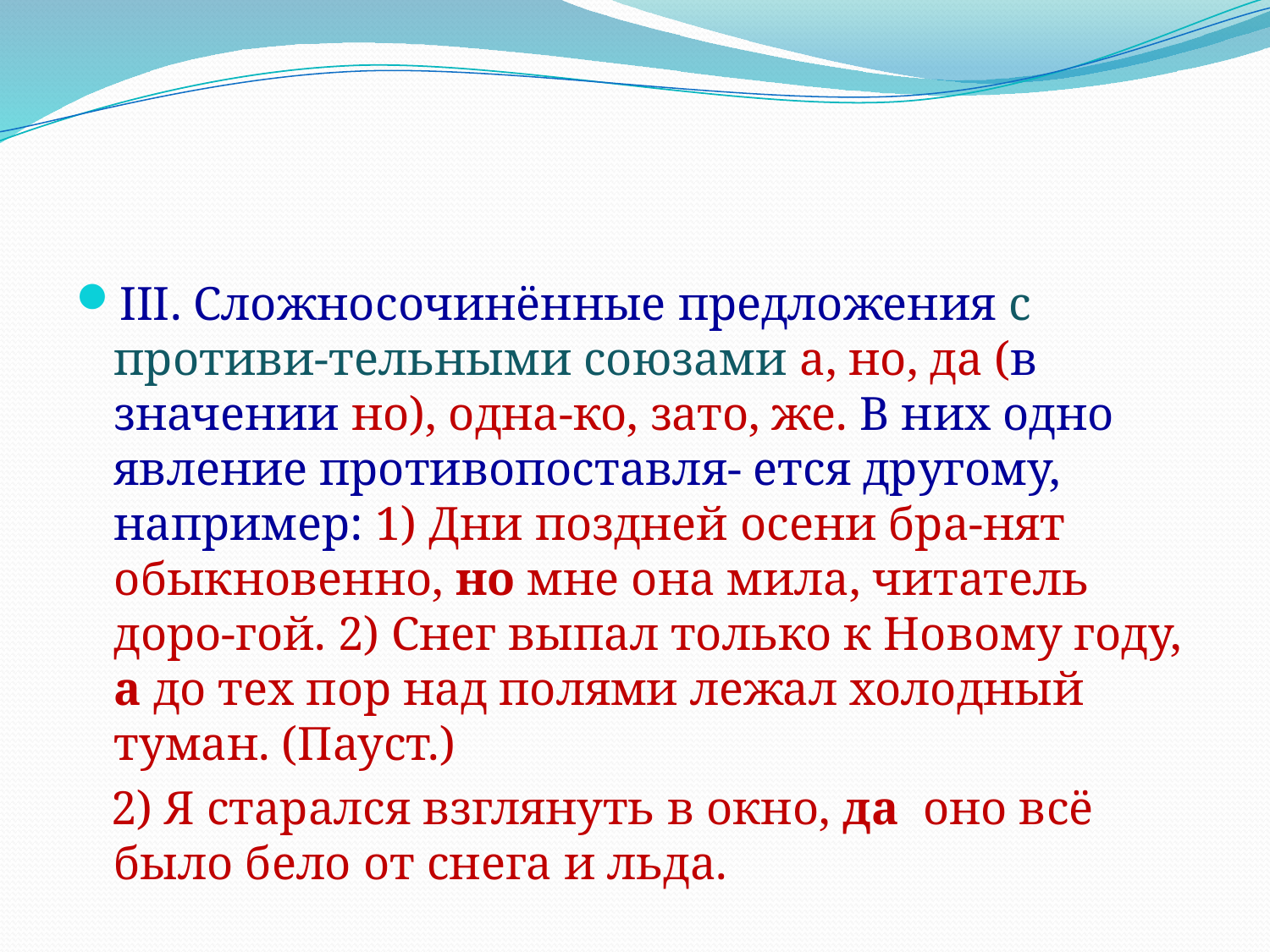

#
III. Сложносочинённые предложения с противи-тельными союзами а, но, да (в значении но), одна-ко, зато, же. В них одно явление противопоставля- ется другому, например: 1) Дни поздней осени бра-нят обыкновенно, но мне она мила, читатель доро-гой. 2) Снег выпал только к Новому году, а до тех пор над полями лежал холодный туман. (Пауст.)
   2) Я старался взглянуть в окно, да  оно всё было бело от снега и льда.